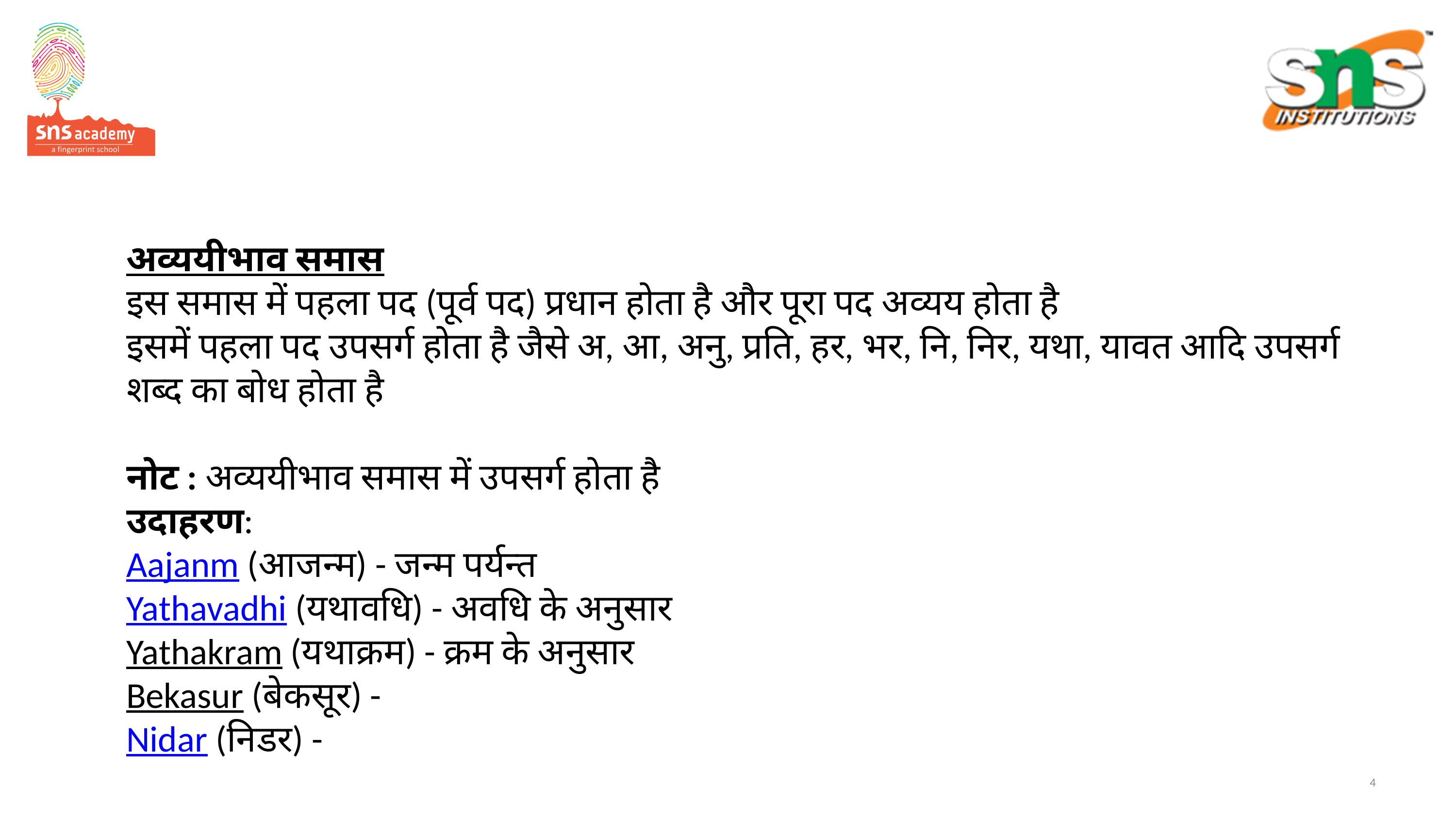

# अव्ययीभाव समास इस समास में पहला पद (पूर्व पद) प्रधान होता है और पूरा पद अव्यय होता है इसमें पहला पद उपसर्ग होता है जैसे अ, आ, अनु, प्रति, हर, भर, नि, निर, यथा, यावत आदि उपसर्ग शब्द का बोध होता है नोट : अव्ययीभाव समास में उपसर्ग होता है उदाहरण: Aajanm (आजन्म) - जन्म पर्यन्त Yathavadhi (यथावधि) - अवधि के अनुसार Yathakram (यथाक्रम) - क्रम के अनुसार Bekasur (बेकसूर) - Nidar (निडर) -
4